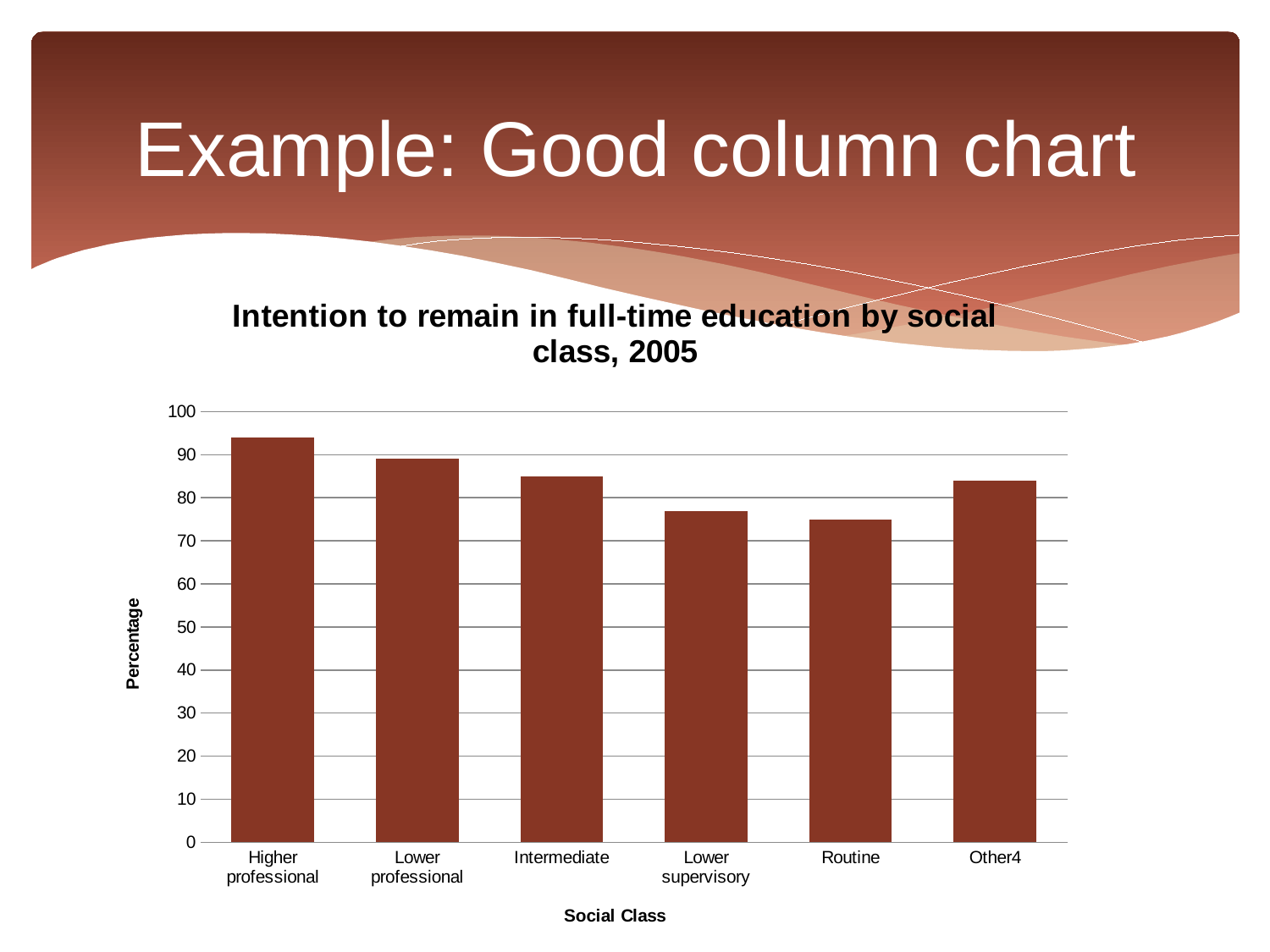

Example: Good column chart

### Chart: Intention to remain in full-time education by social class, 2005

| Category |  |
|---|---|
| Higher professional | 94.0 |
| Lower professional | 89.0 |
| Intermediate | 85.0 |
| Lower supervisory | 77.0 |
| Routine | 75.0 |
| Other4 | 84.0 |